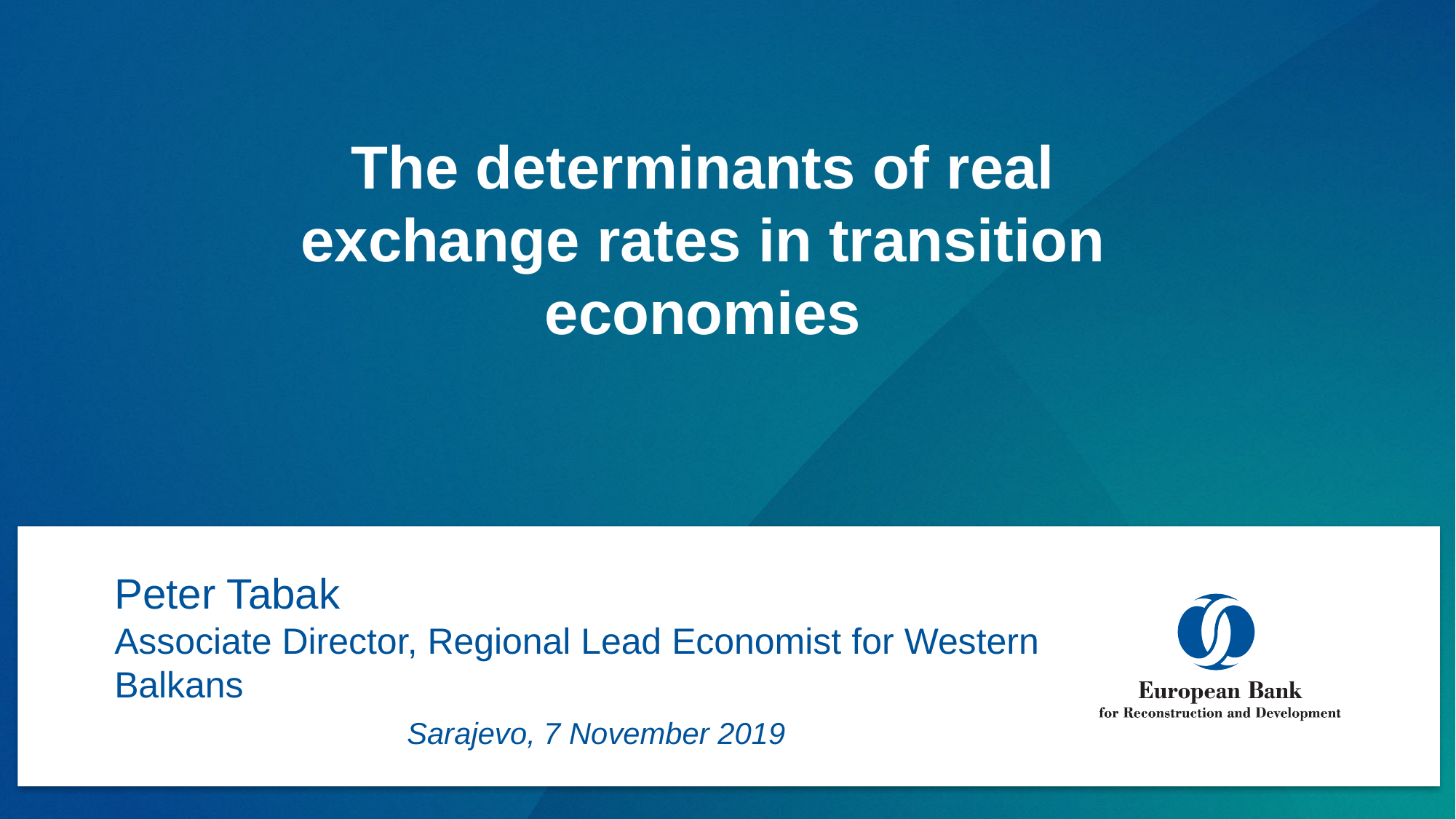

# The determinants of real exchange rates in transition economies
Peter Tabak
Associate Director, Regional Lead Economist for Western Balkans
Sarajevo, 7 November 2019